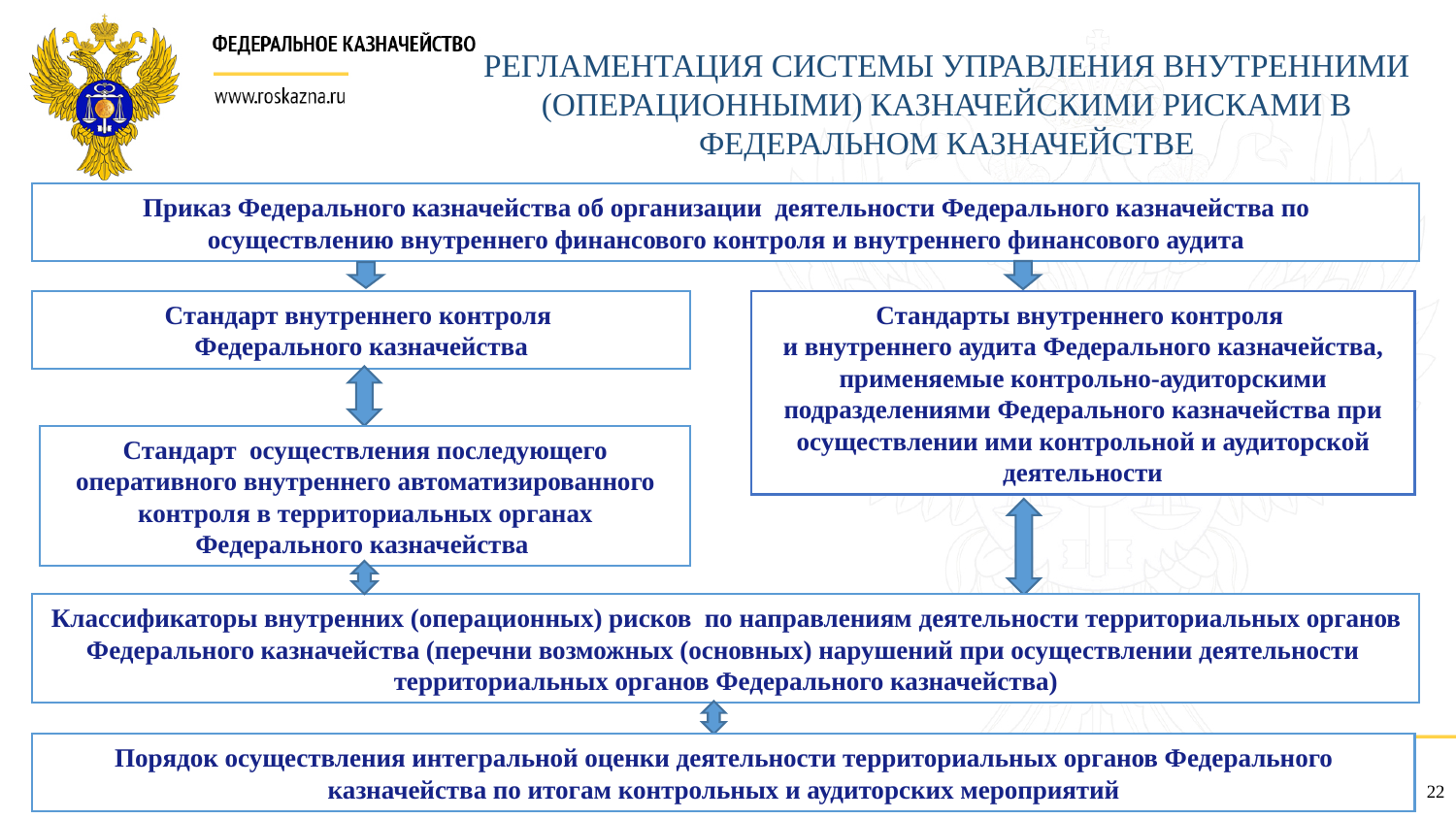

РЕГЛАМЕНТАЦИЯ СИСТЕМЫ УПРАВЛЕНИЯ ВНУТРЕННИМИ (ОПЕРАЦИОННЫМИ) КАЗНАЧЕЙСКИМИ РИСКАМИ В ФЕДЕРАЛЬНОМ КАЗНАЧЕЙСТВЕ
Приказ Федерального казначейства об организации  деятельности Федерального казначейства по осуществлению внутреннего финансового контроля и внутреннего финансового аудита

Стандарт внутреннего контроля
Федерального казначейства
Стандарты внутреннего контроля
и внутреннего аудита Федерального казначейства, применяемые контрольно-аудиторскими подразделениями Федерального казначейства при осуществлении ими контрольной и аудиторской деятельности

Стандарт  осуществления последующего оперативного внутреннего автоматизированного контроля в территориальных органах Федерального казначейства

Классификаторы внутренних (операционных) рисков  по направлениям деятельности территориальных органов Федерального казначейства (перечни возможных (основных) нарушений при осуществлении деятельности  территориальных органов Федерального казначейства)

Порядок осуществления интегральной оценки деятельности территориальных органов Федерального казначейства по итогам контрольных и аудиторских мероприятий
22